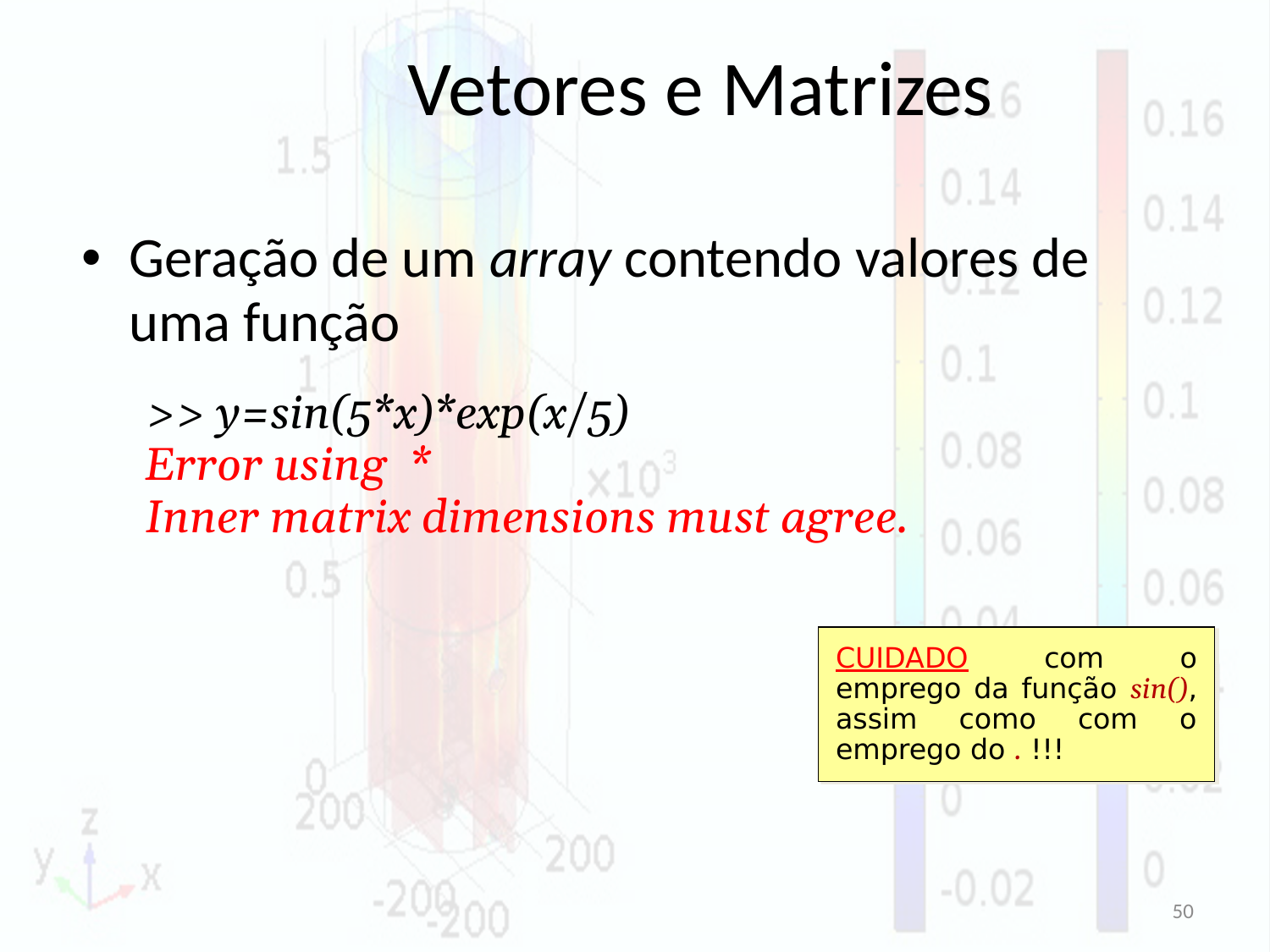

# Vetores e Matrizes
Geração de um array contendo valores de uma função

>> y=sin(5*x)*exp(x/5)
Error using  *
Inner matrix dimensions must agree.

CUIDADO com o emprego da função sin(), assim como com o emprego do . !!!
50